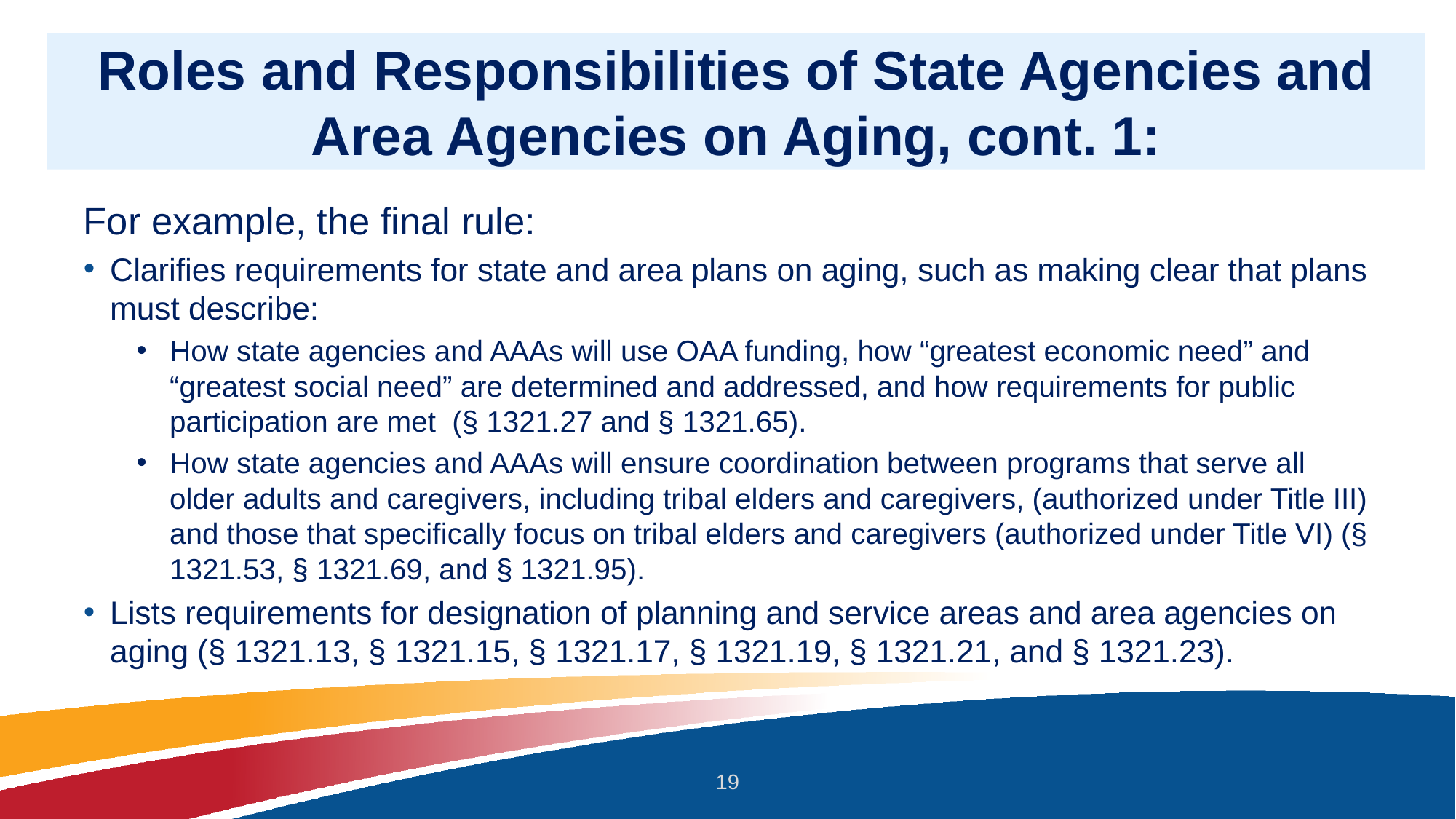

# Roles and Responsibilities of State Agencies and Area Agencies on Aging, cont. 1:
For example, the final rule:
Clarifies requirements for state and area plans on aging, such as making clear that plans must describe:
How state agencies and AAAs will use OAA funding, how “greatest economic need” and “greatest social need” are determined and addressed, and how requirements for public participation are met  (§ 1321.27 and § 1321.65).
How state agencies and AAAs will ensure coordination between programs that serve all older adults and caregivers, including tribal elders and caregivers, (authorized under Title III) and those that specifically focus on tribal elders and caregivers (authorized under Title VI) (§ 1321.53, § 1321.69, and § 1321.95).
Lists requirements for designation of planning and service areas and area agencies on aging (§ 1321.13, § 1321.15, § 1321.17, § 1321.19, § 1321.21, and § 1321.23).

19